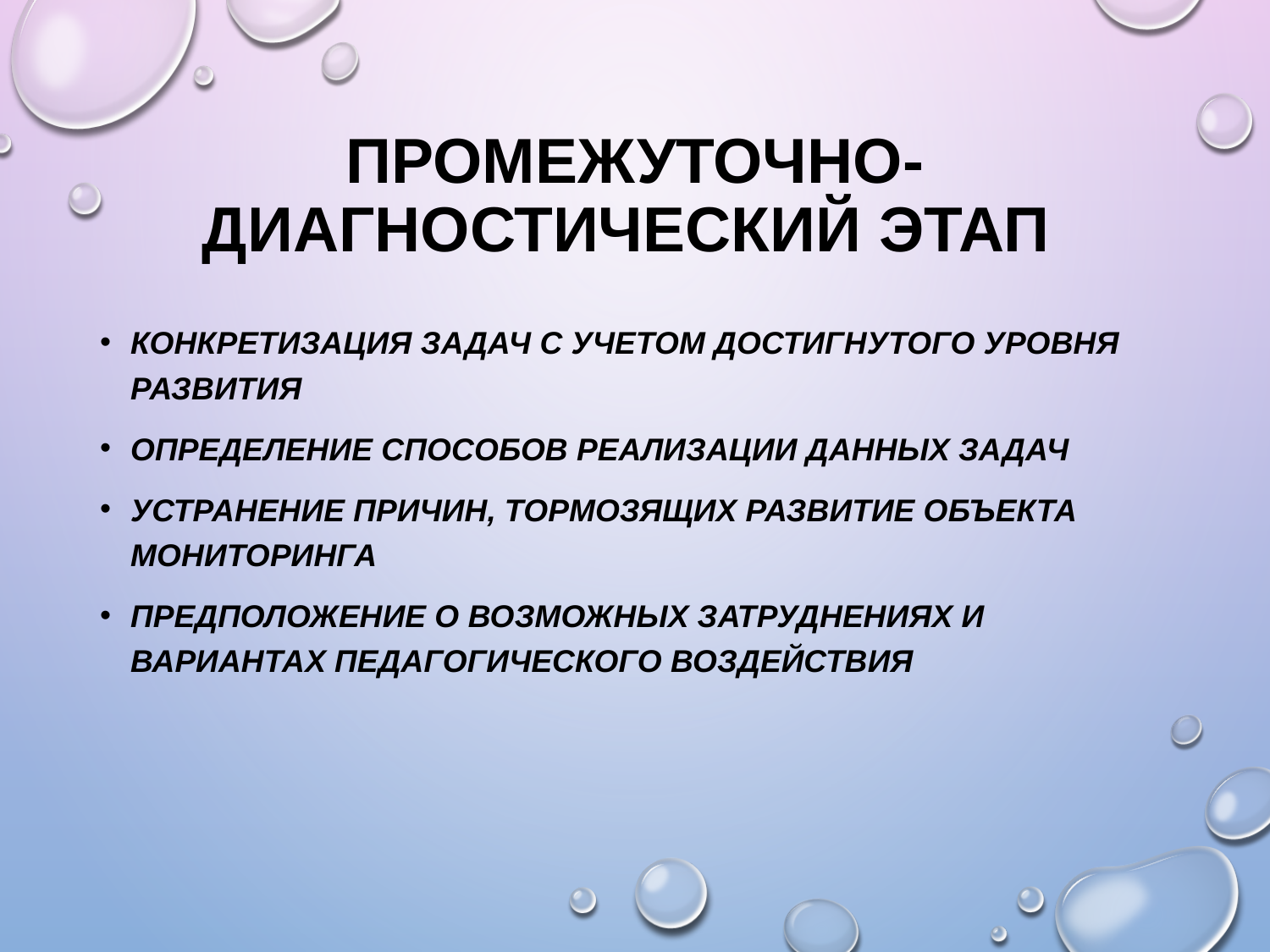

# Промежуточно-диагностический этап
Конкретизация задач с учетом достигнутого уровня развития
Определение способов реализации данных задач
Устранение причин, тормозящих развитие объекта мониторинга
Предположение о возможных затруднениях и вариантах педагогического воздействия